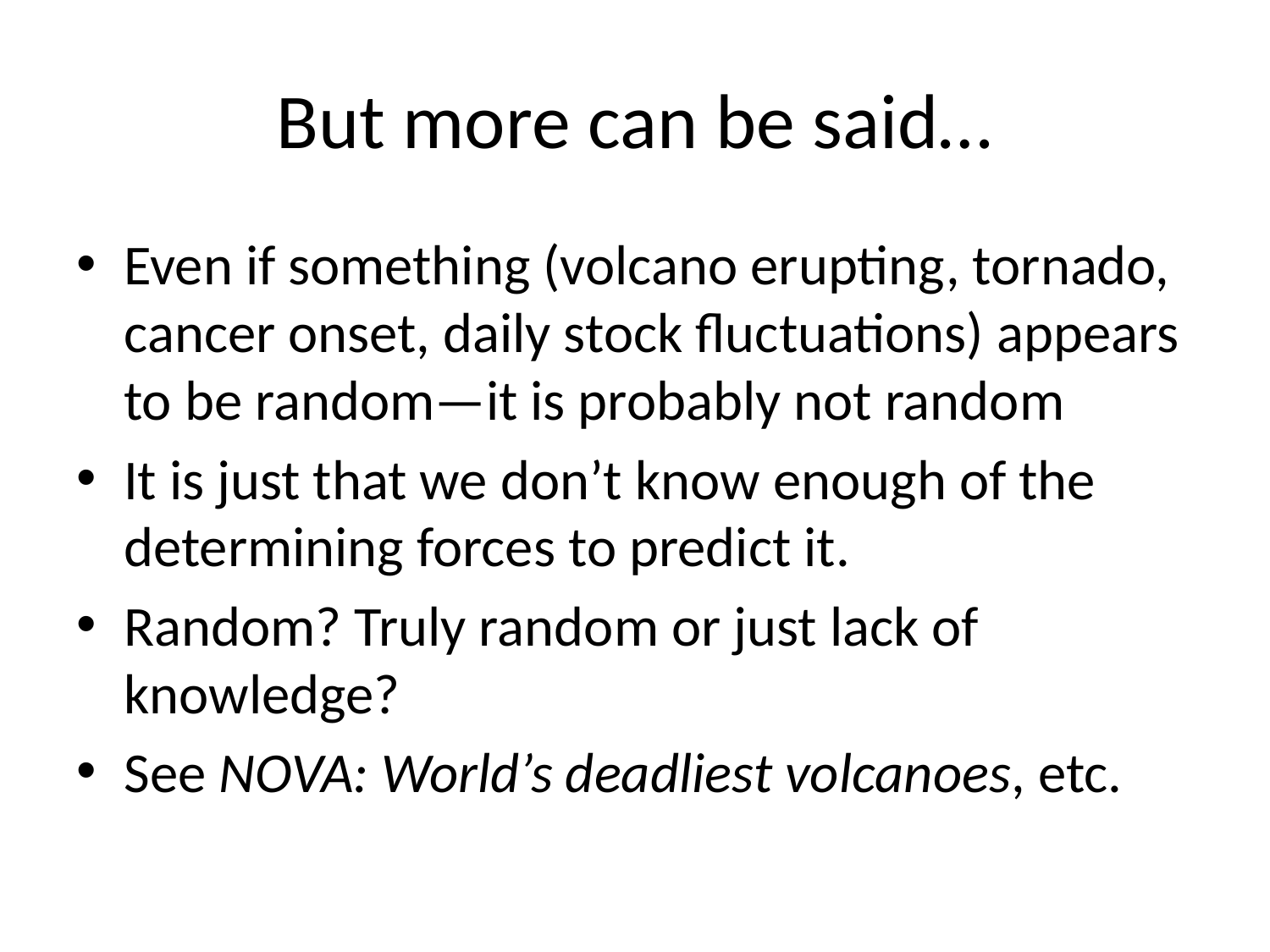

# But more can be said…
Even if something (volcano erupting, tornado, cancer onset, daily stock fluctuations) appears to be random—it is probably not random
It is just that we don’t know enough of the determining forces to predict it.
Random? Truly random or just lack of knowledge?
See NOVA: World’s deadliest volcanoes, etc.